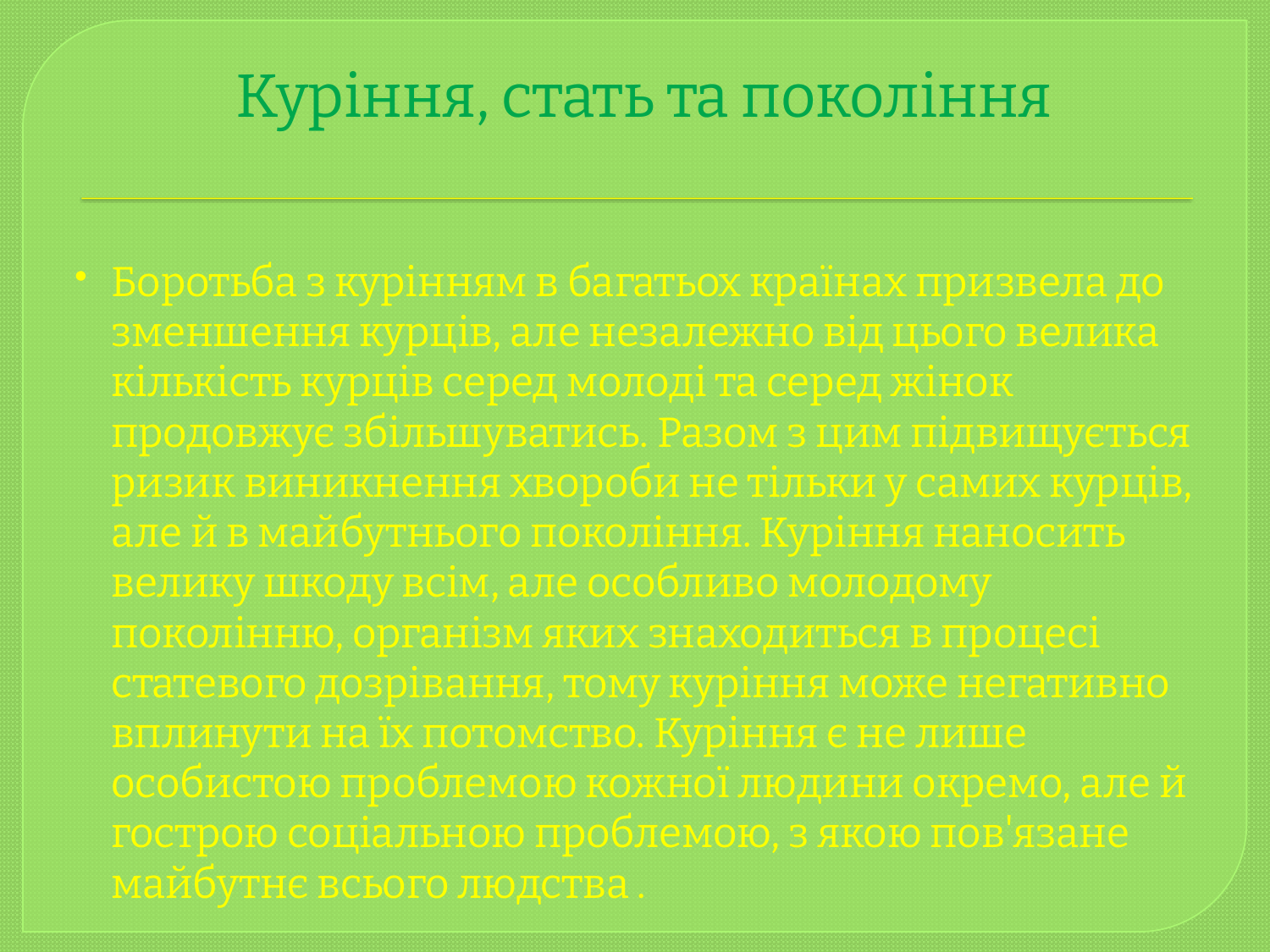

# Куріння, стать та покоління

Боротьба з курінням в багатьох країнах призвела до зменшення курців, але незалежно від цього велика кількість курців серед молоді та серед жінок продовжує збільшуватись. Разом з цим підвищується ризик виникнення хвороби не тільки у самих курців, але й в майбутнього покоління. Куріння наносить велику шкоду всім, але особливо молодому поколінню, організм яких знаходиться в процесі статевого дозрівання, тому куріння може негативно вплинути на їх потомство. Куріння є не лише особистою проблемою кожної людини окремо, але й гострою соціальною проблемою, з якою пов'язане майбутнє всього людства .